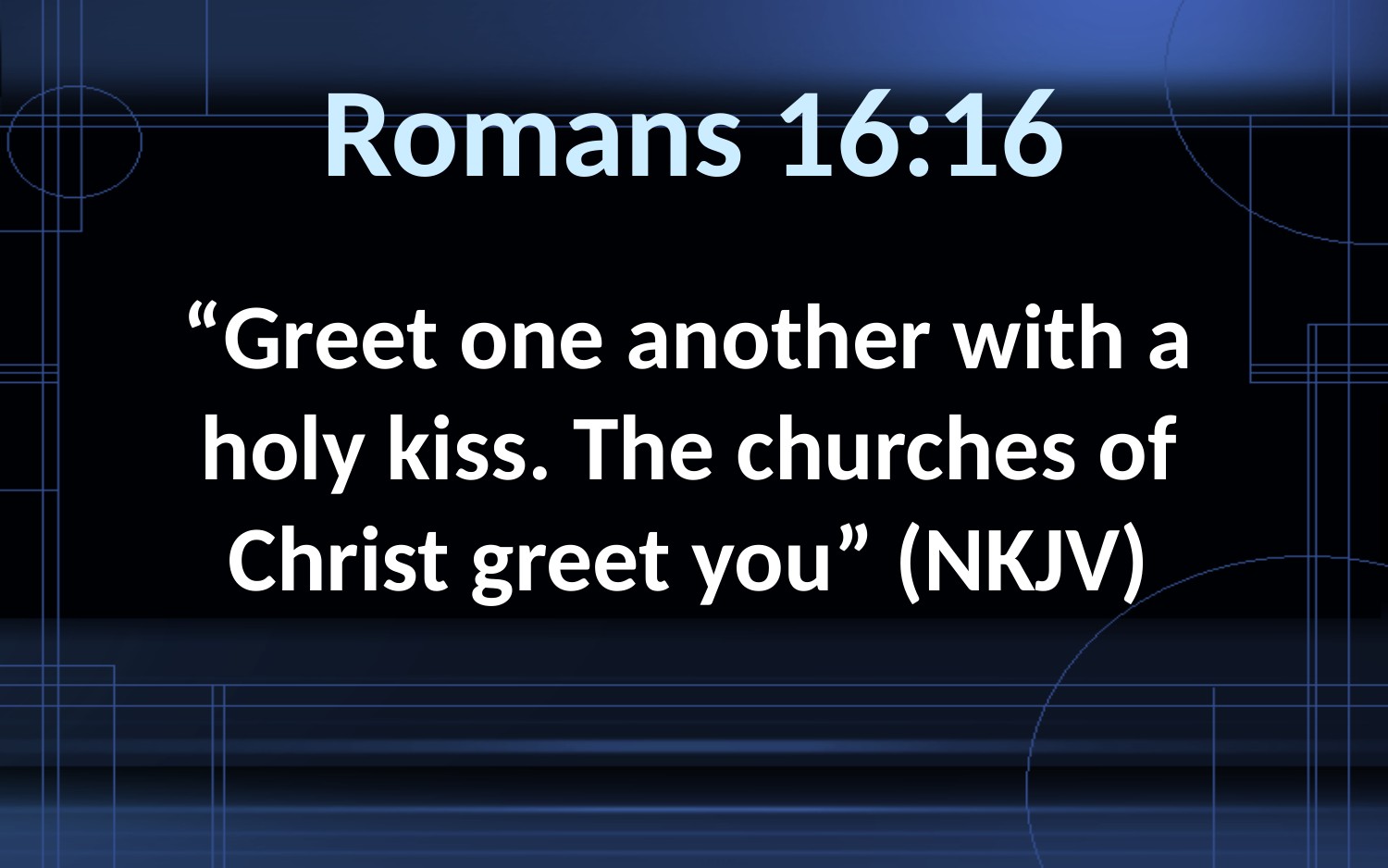

# Romans 16:16
“Greet one another with a holy kiss. The churches of Christ greet you” (NKJV)